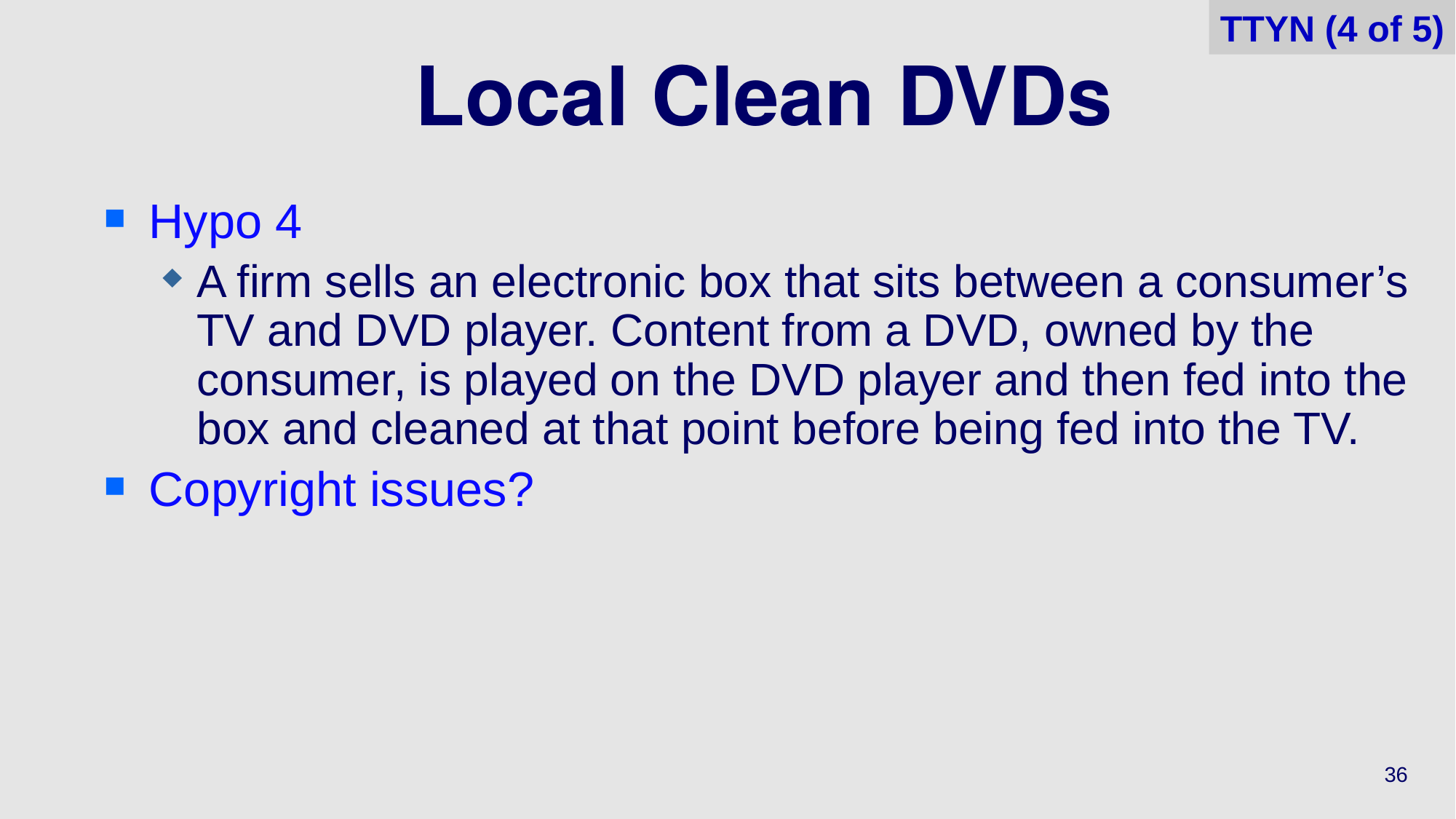

TTYN (4 of 5)
# Local Clean DVDs
Hypo 4
A firm sells an electronic box that sits between a consumer’s TV and DVD player. Content from a DVD, owned by the consumer, is played on the DVD player and then fed into the box and cleaned at that point before being fed into the TV.
Copyright issues?
36